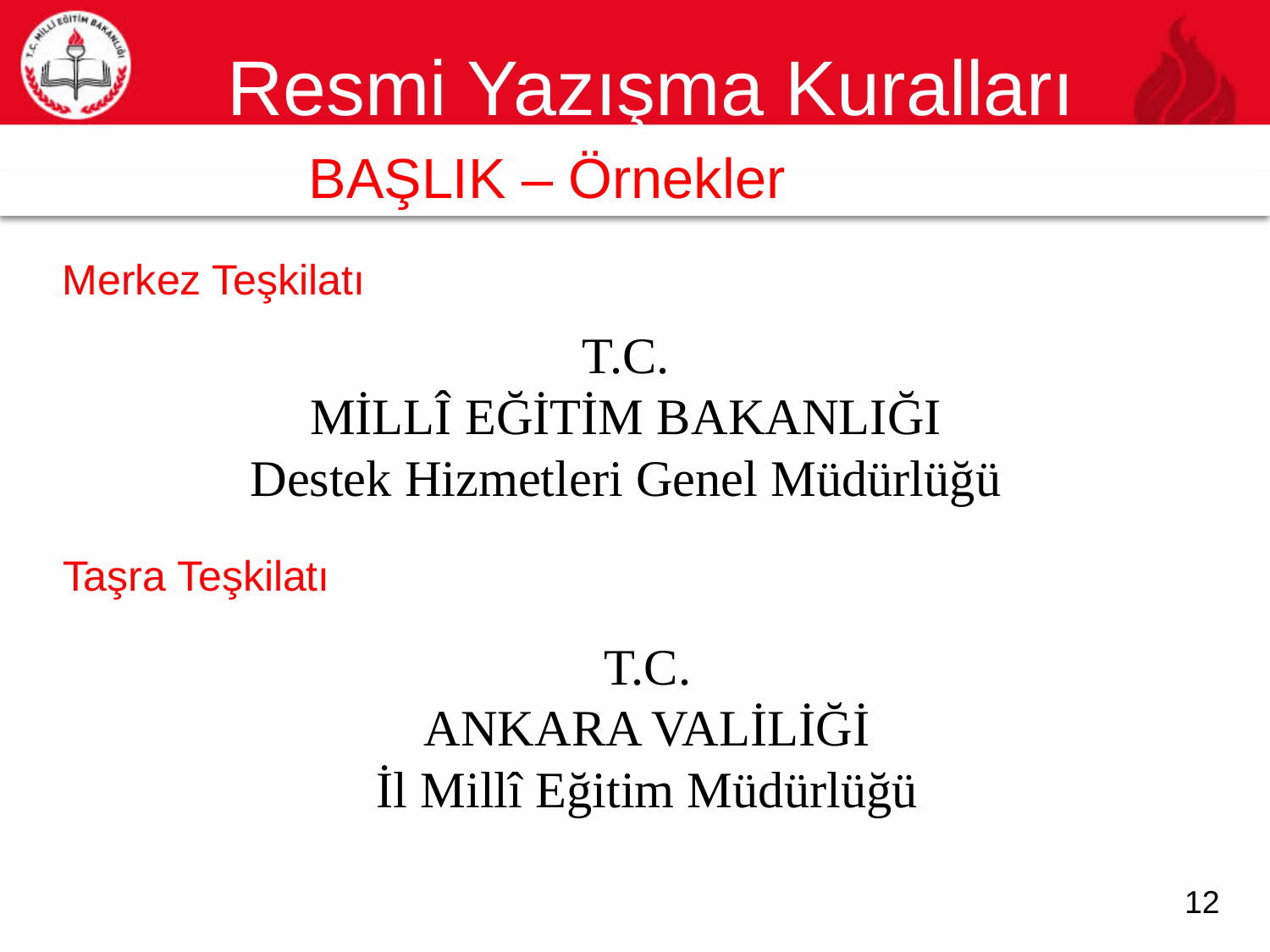

# Resmi Yazışma Kuralları
BAŞLIK – Örnekler
12
Merkez Teşkilatı
T.C.
MİLLÎ EĞİTİM BAKANLIĞI
Destek Hizmetleri Genel Müdürlüğü
Taşra Teşkilatı
T.C.
ANKARA VALİLİĞİ
İl Millî Eğitim Müdürlüğü
12